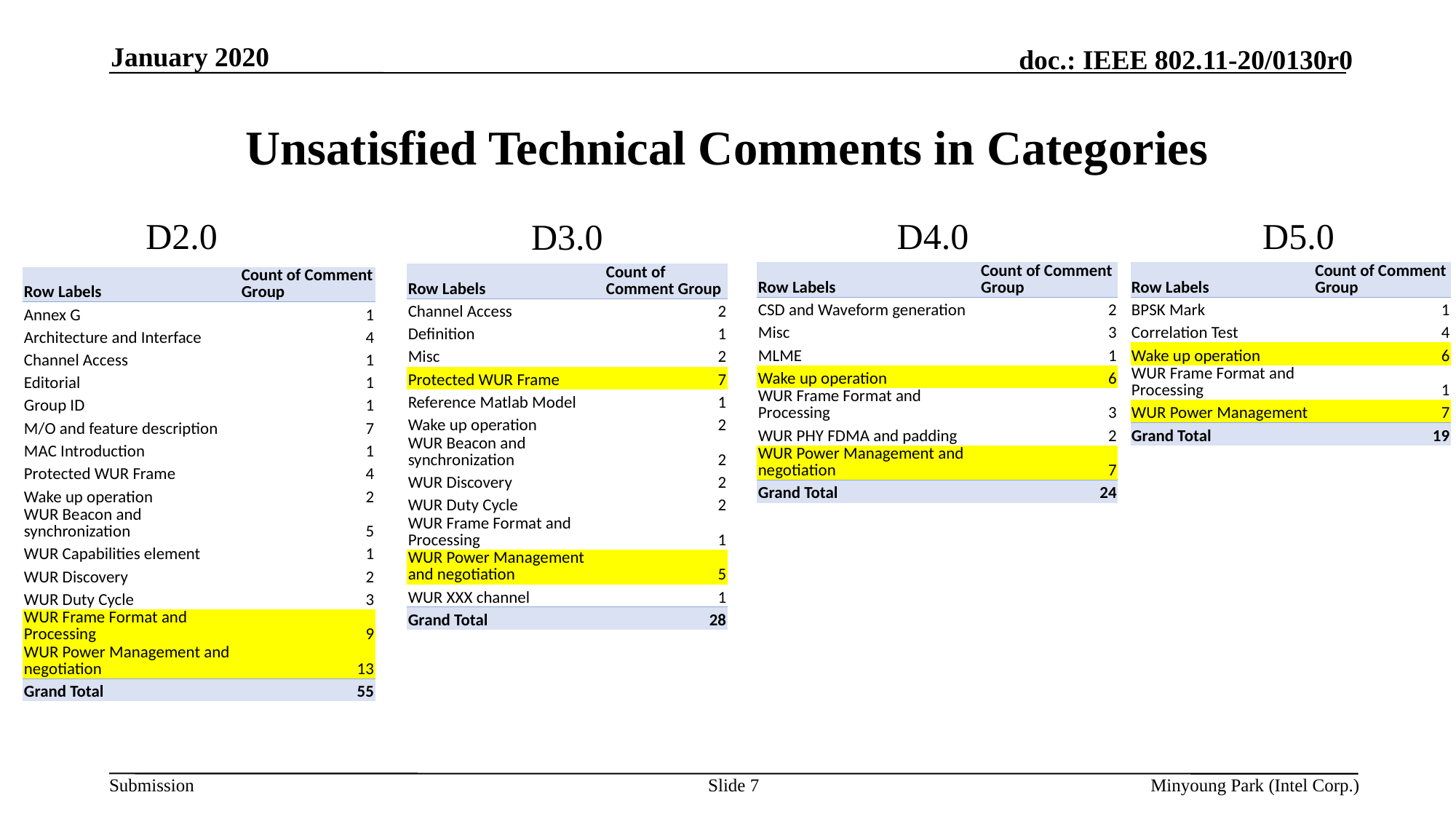

January 2020
# Unsatisfied Technical Comments in Categories
D4.0
D5.0
D2.0
D3.0
| Row Labels | Count of Comment Group |
| --- | --- |
| CSD and Waveform generation | 2 |
| Misc | 3 |
| MLME | 1 |
| Wake up operation | 6 |
| WUR Frame Format and Processing | 3 |
| WUR PHY FDMA and padding | 2 |
| WUR Power Management and negotiation | 7 |
| Grand Total | 24 |
| Row Labels | Count of Comment Group |
| --- | --- |
| BPSK Mark | 1 |
| Correlation Test | 4 |
| Wake up operation | 6 |
| WUR Frame Format and Processing | 1 |
| WUR Power Management | 7 |
| Grand Total | 19 |
| Row Labels | Count of Comment Group |
| --- | --- |
| Channel Access | 2 |
| Definition | 1 |
| Misc | 2 |
| Protected WUR Frame | 7 |
| Reference Matlab Model | 1 |
| Wake up operation | 2 |
| WUR Beacon and synchronization | 2 |
| WUR Discovery | 2 |
| WUR Duty Cycle | 2 |
| WUR Frame Format and Processing | 1 |
| WUR Power Management and negotiation | 5 |
| WUR XXX channel | 1 |
| Grand Total | 28 |
| Row Labels | Count of Comment Group |
| --- | --- |
| Annex G | 1 |
| Architecture and Interface | 4 |
| Channel Access | 1 |
| Editorial | 1 |
| Group ID | 1 |
| M/O and feature description | 7 |
| MAC Introduction | 1 |
| Protected WUR Frame | 4 |
| Wake up operation | 2 |
| WUR Beacon and synchronization | 5 |
| WUR Capabilities element | 1 |
| WUR Discovery | 2 |
| WUR Duty Cycle | 3 |
| WUR Frame Format and Processing | 9 |
| WUR Power Management and negotiation | 13 |
| Grand Total | 55 |
Slide 7
Minyoung Park (Intel Corp.)